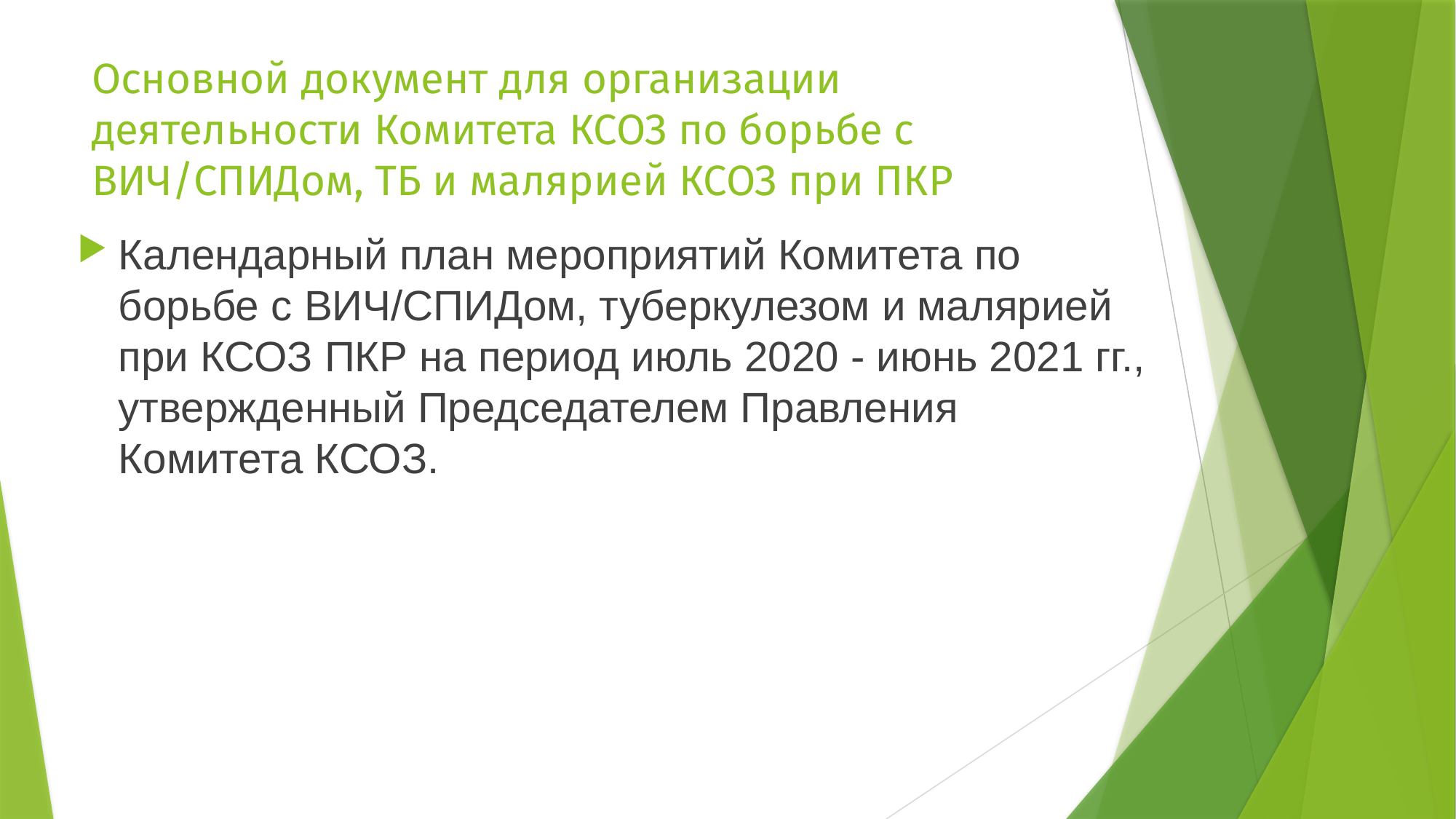

# Основной документ для организации деятельности Комитета КСОЗ по борьбе с ВИЧ/СПИДом, ТБ и малярией КСОЗ при ПКР
Календарный план мероприятий Комитета по борьбе с ВИЧ/СПИДом, туберкулезом и малярией при КСОЗ ПКР на период июль 2020 - июнь 2021 гг., утвержденный Председателем Правления Комитета КСОЗ.